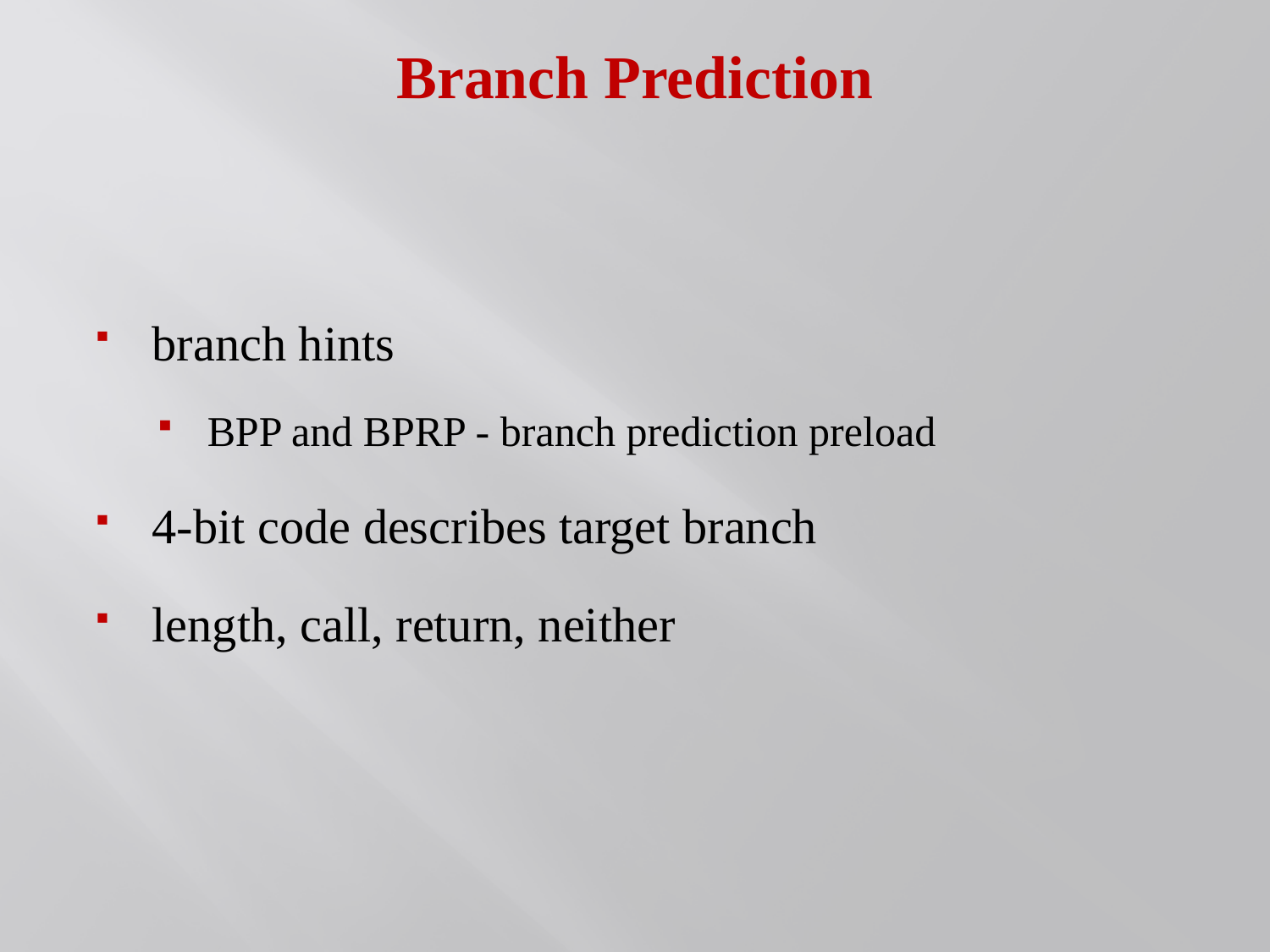

# Branch Prediction

branch hints
 BPP and BPRP - branch prediction preload
4-bit code describes target branch
length, call, return, neither